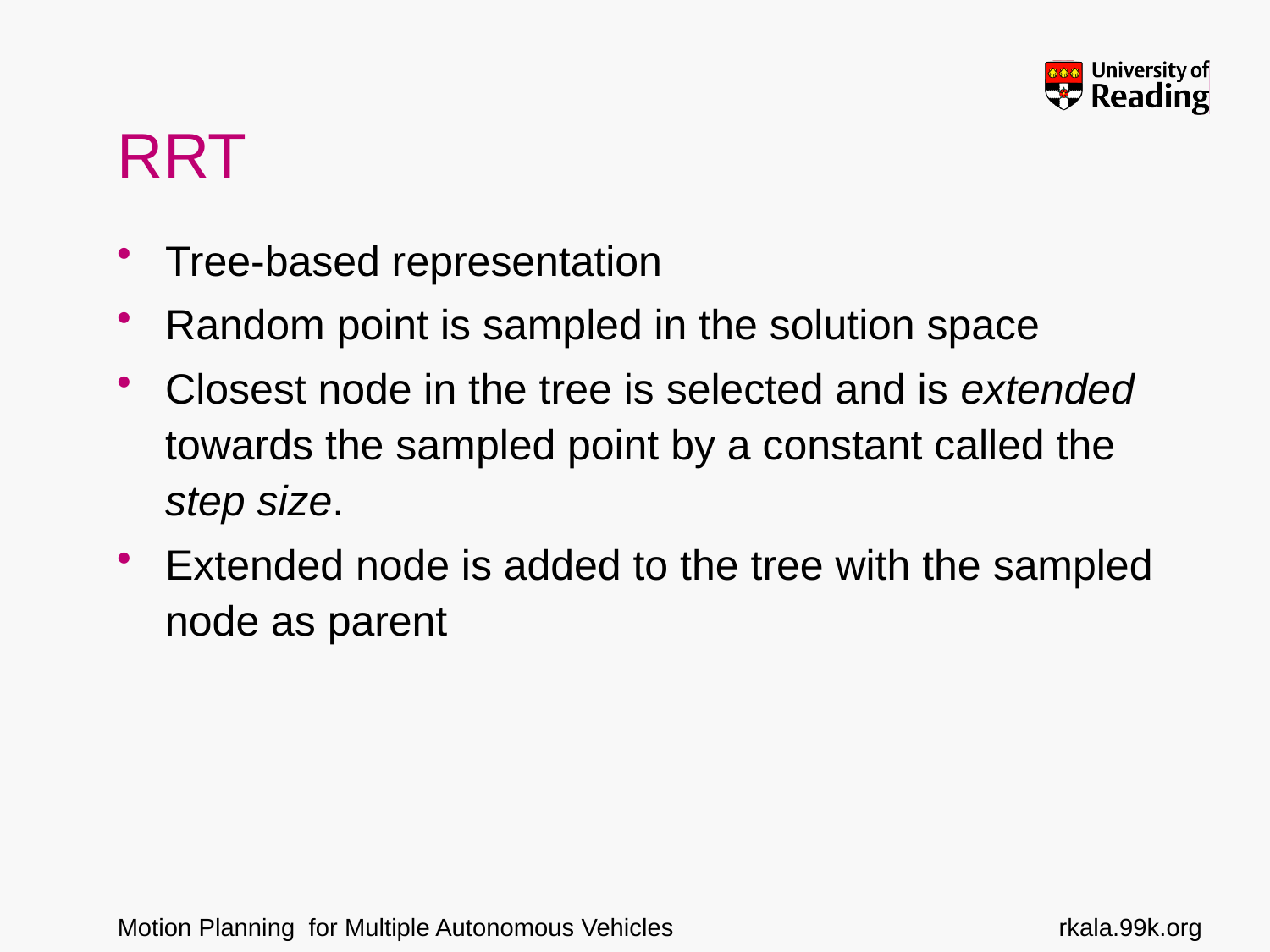

# RRT
Tree-based representation
Random point is sampled in the solution space
Closest node in the tree is selected and is extended towards the sampled point by a constant called the step size.
Extended node is added to the tree with the sampled node as parent

rkala.99k.org